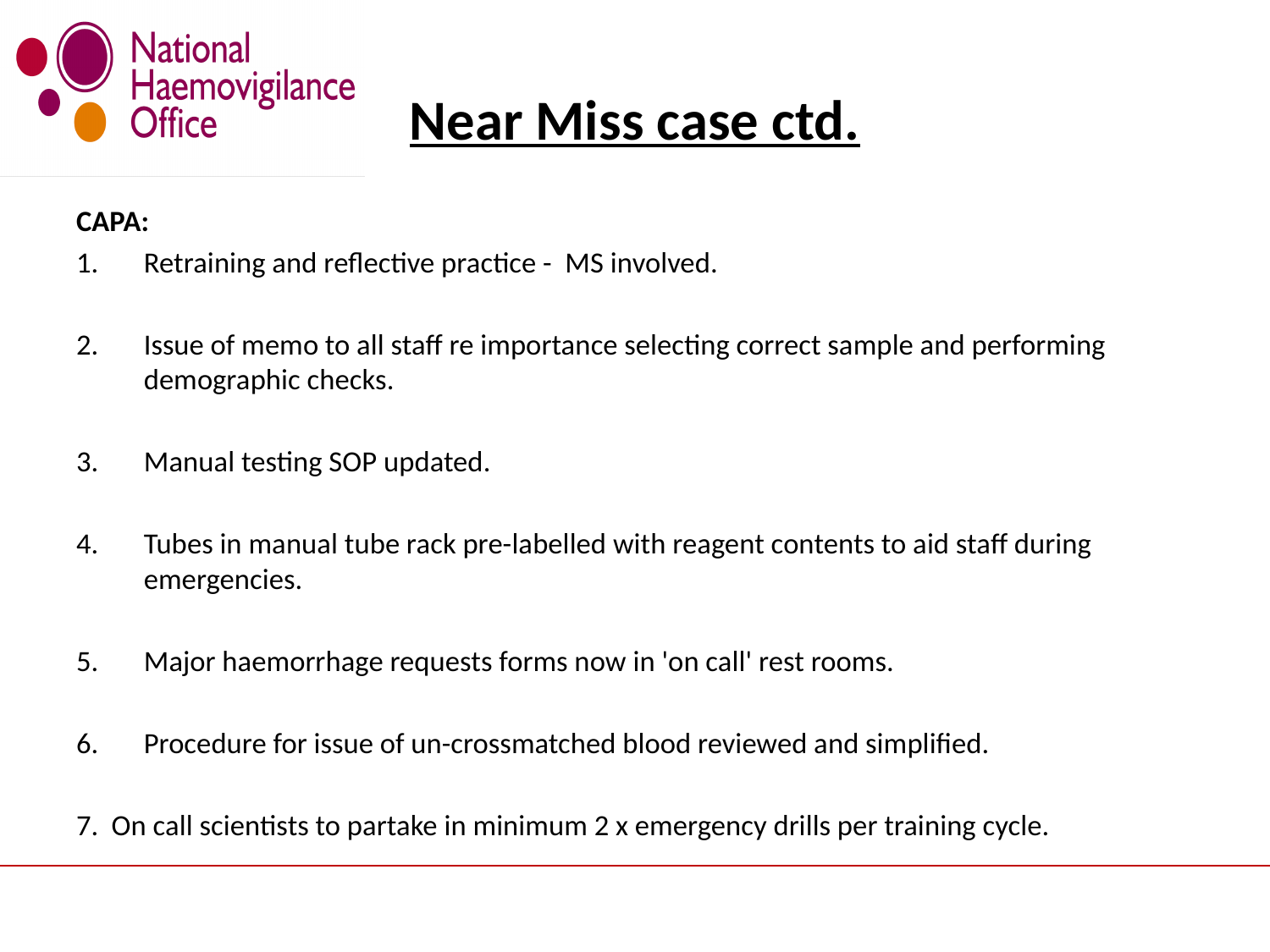

# Near Miss case ctd.
CAPA:
Retraining and reflective practice -  MS involved.

Issue of memo to all staff re importance selecting correct sample and performing demographic checks.

Manual testing SOP updated.

Tubes in manual tube rack pre-labelled with reagent contents to aid staff during emergencies.

Major haemorrhage requests forms now in 'on call' rest rooms.

Procedure for issue of un-crossmatched blood reviewed and simplified.

7.  On call scientists to partake in minimum 2 x emergency drills per training cycle.